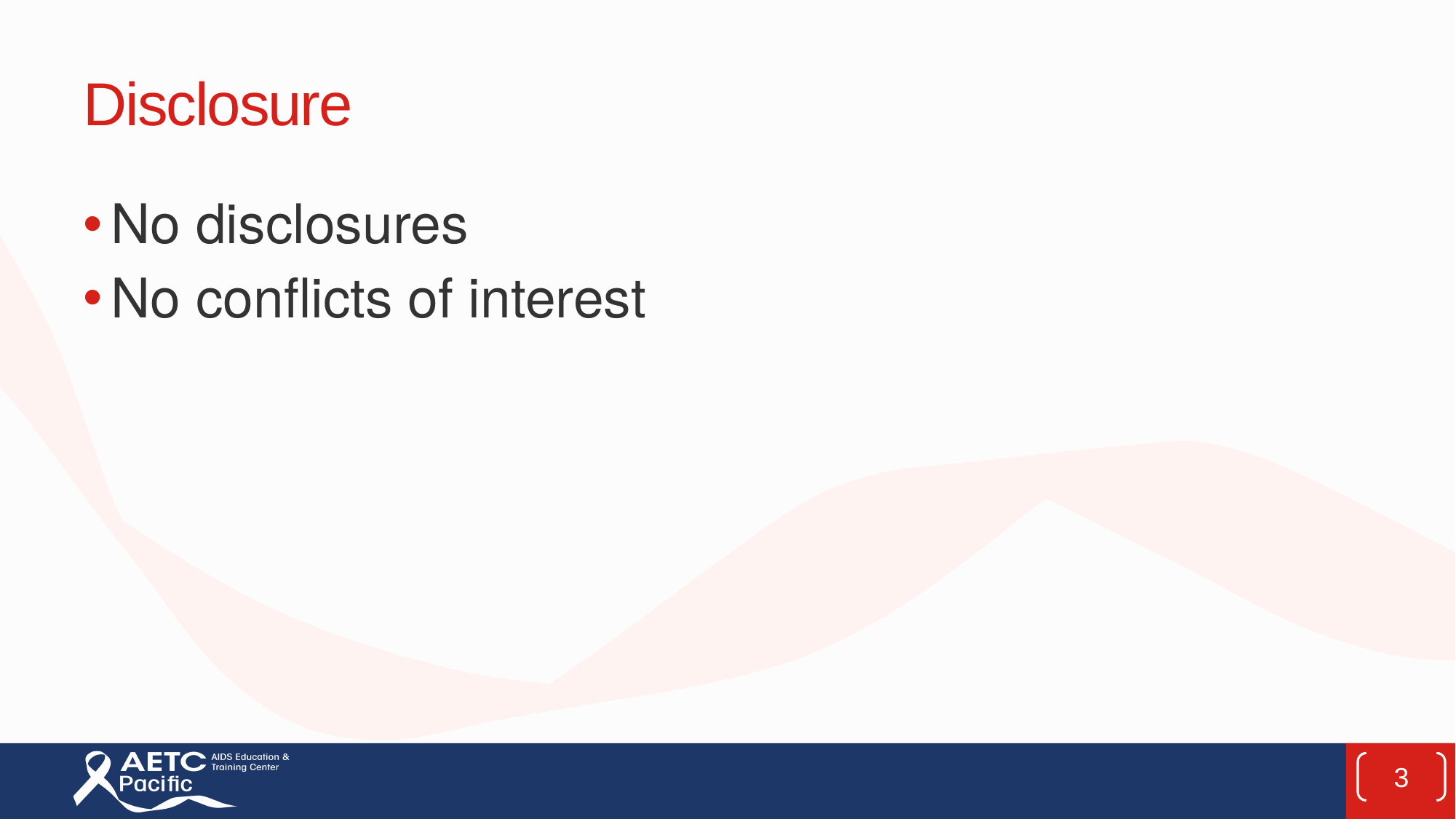

# Disclosure
No disclosures
No conflicts of interest
3